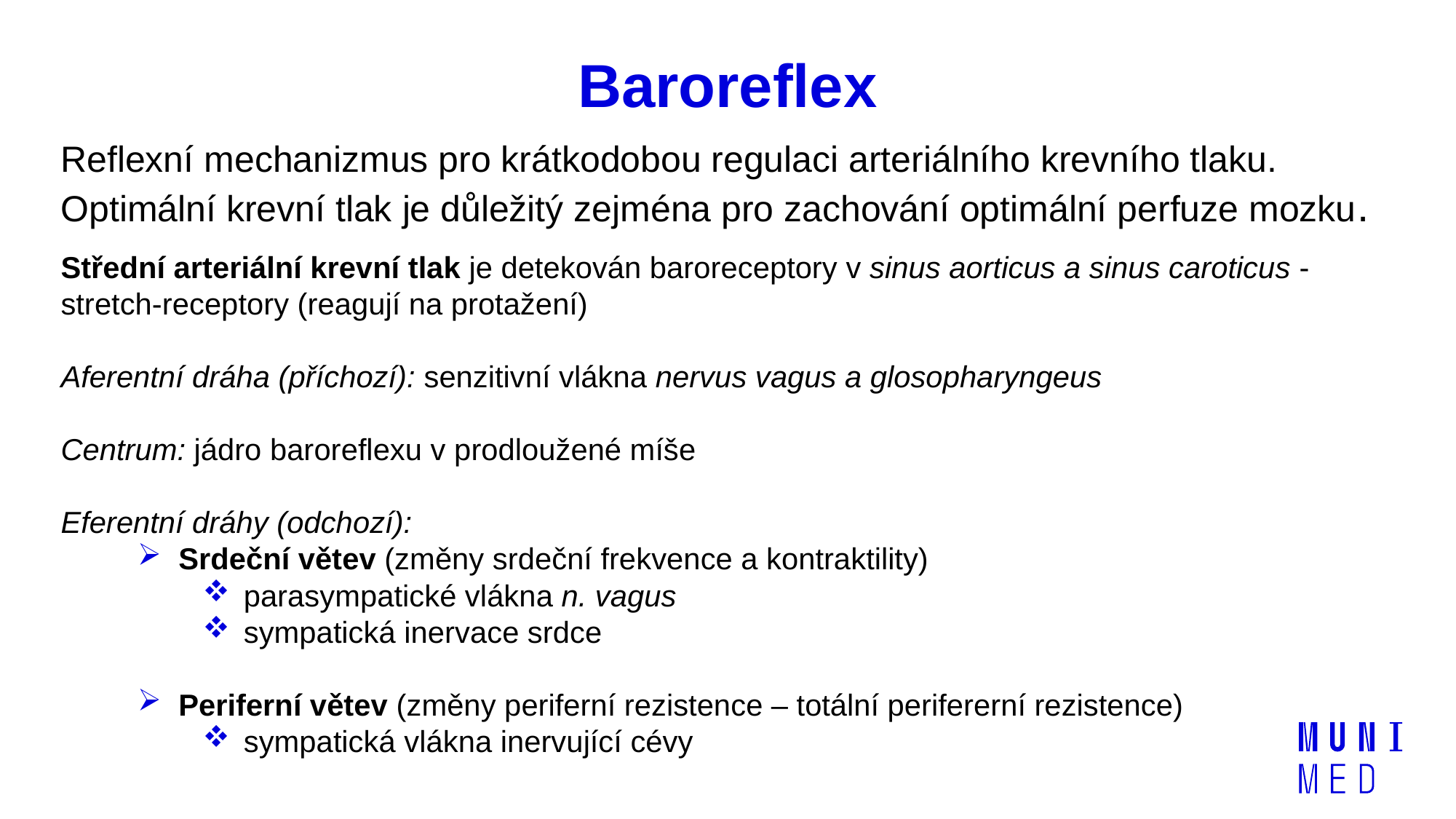

# Baroreflex
Reflexní mechanizmus pro krátkodobou regulaci arteriálního krevního tlaku. Optimální krevní tlak je důležitý zejména pro zachování optimální perfuze mozku.

Střední arteriální krevní tlak je detekován baroreceptory v sinus aorticus a sinus caroticus -  stretch-receptory (reagují na protažení)

Aferentní dráha (příchozí): senzitivní vlákna nervus vagus a glosopharyngeus

Centrum: jádro baroreflexu v prodloužené míše

Eferentní dráhy (odchozí):
Srdeční větev (změny srdeční frekvence a kontraktility)
parasympatické vlákna n. vagus
sympatická inervace srdce

Periferní větev (změny periferní rezistence – totální perifererní rezistence)
sympatická vlákna inervující cévy